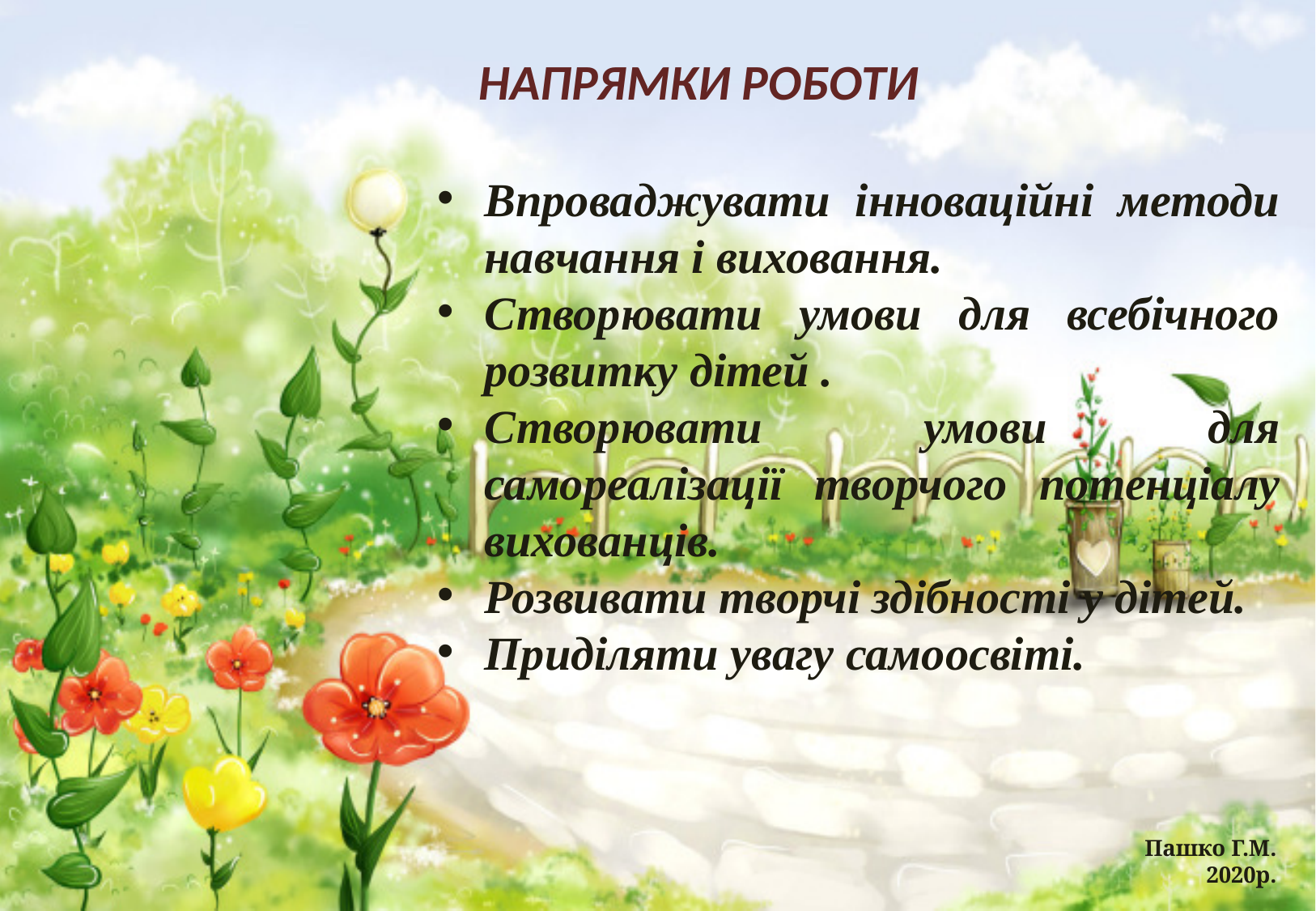

# Напрямки роботи
Впроваджувати інноваційні методи навчання і виховання.
Створювати умови для всебічного розвитку дітей .
Створювати умови для самореалізації творчого потенціалу вихованців.
Розвивати творчі здібності у дітей.
Приділяти увагу самоосвіті.
Пашко Г.М.
2020р.